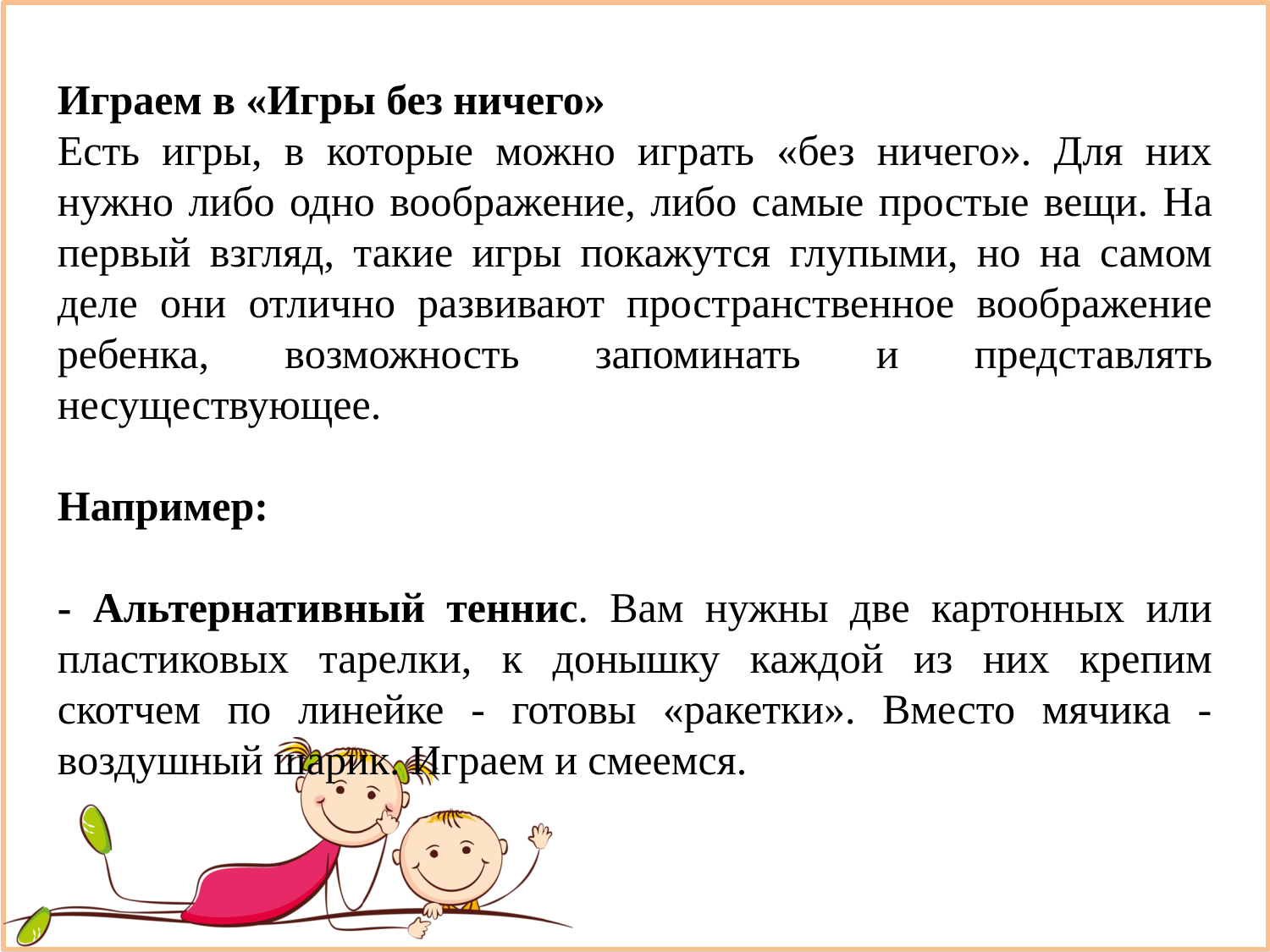

Играем в «Игры без ничего»
Есть игры, в которые можно играть «без ничего». Для них нужно либо одно воображение, либо самые простые вещи. На первый взгляд, такие игры покажутся глупыми, но на самом деле они отлично развивают пространственное воображение ребенка, возможность запоминать и представлять несуществующее.

Например:

- Альтернативный теннис. Вам нужны две картонных или пластиковых тарелки, к донышку каждой из них крепим скотчем по линейке - готовы «ракетки». Вместо мячика - воздушный шарик. Играем и смеемся.